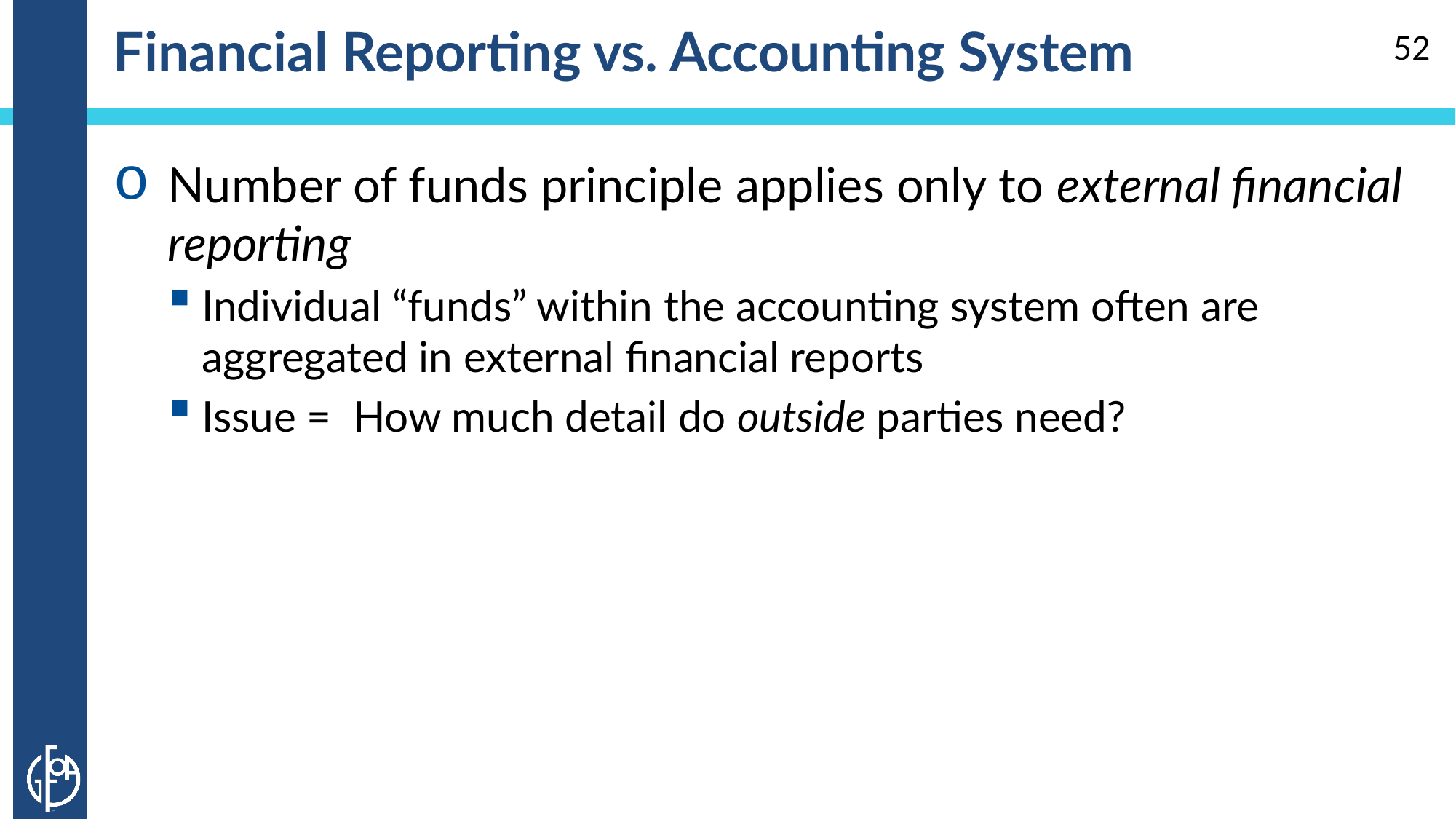

# Financial Reporting vs. Accounting System
52
Number of funds principle applies only to external financial reporting
Individual “funds” within the accounting system often are aggregated in external financial reports
Issue =  How much detail do outside parties need?